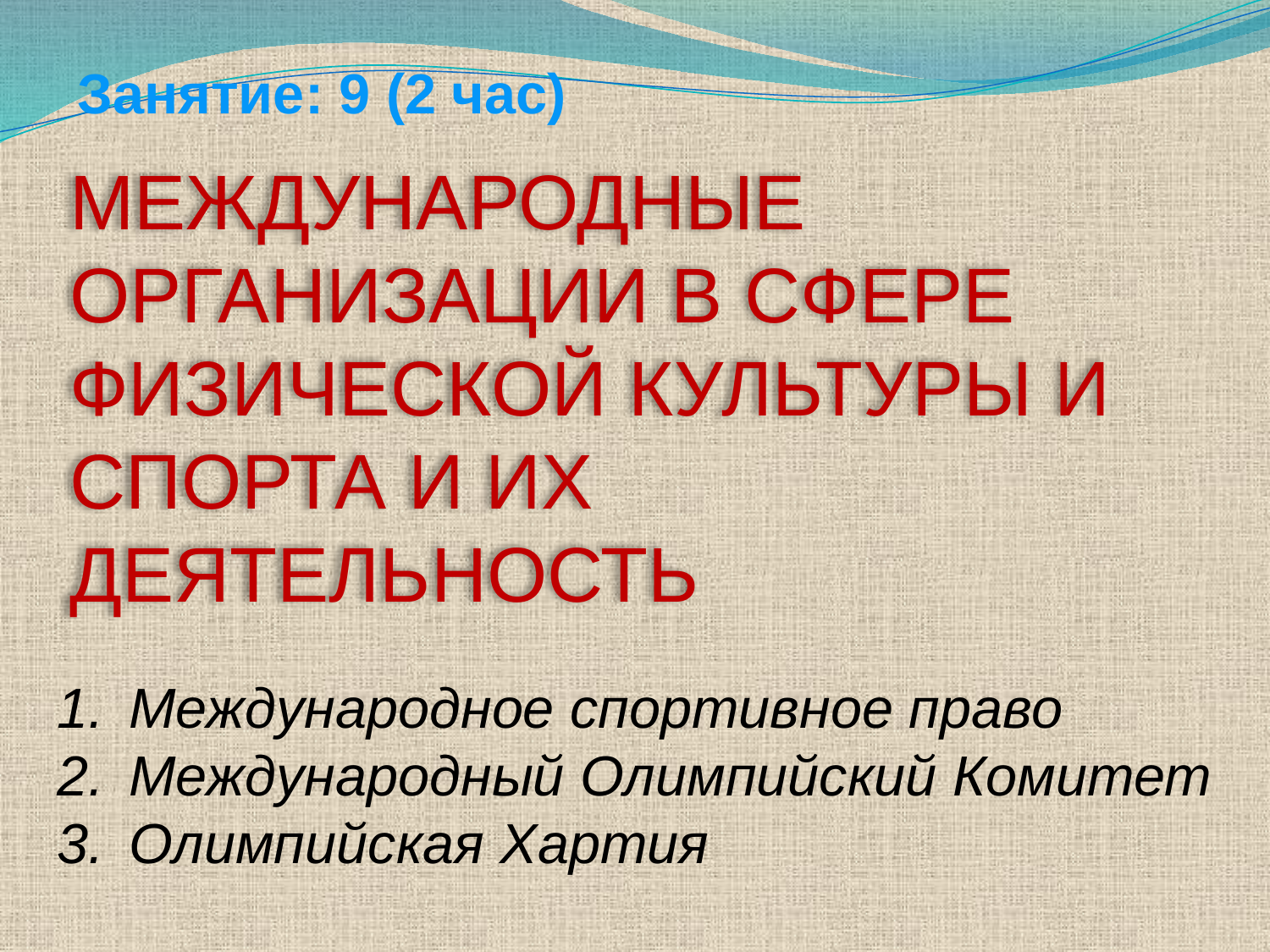

Занятие: 9 (2 час)
МЕЖДУНАРОДНЫЕ ОРГАНИЗАЦИИ В СФЕРЕ ФИЗИЧЕСКОЙ КУЛЬТУРЫ И СПОРТА И ИХ ДЕЯТЕЛЬНОСТЬ
Международное спортивное право
Международный Олимпийский Комитет
Олимпийская Хартия